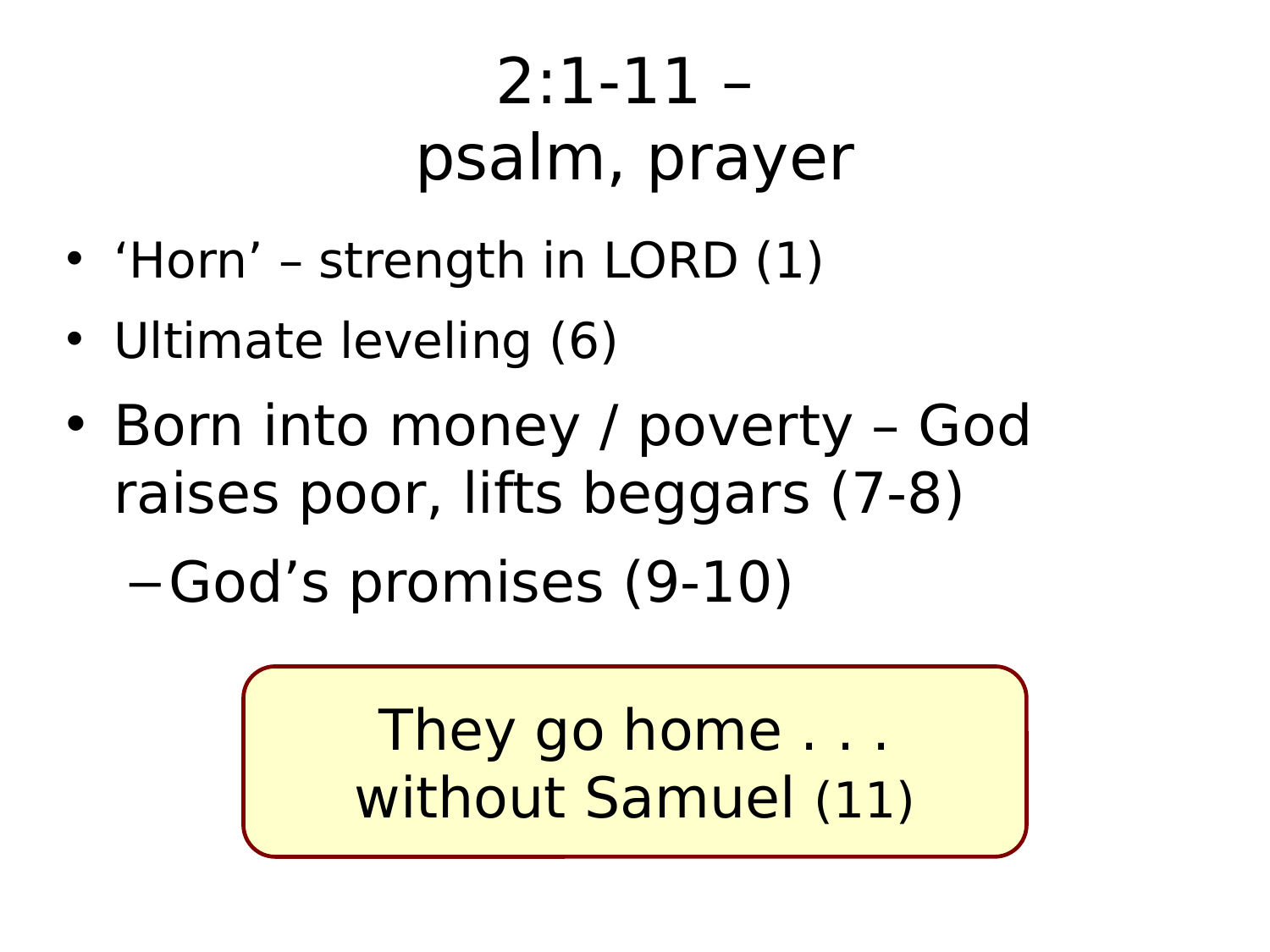

# 2:1-11 – psalm, prayer
‘Horn’ – strength in LORD (1)
Ultimate leveling (6)
Born into money / poverty – God raises poor, lifts beggars (7-8)
God’s promises (9-10)

They go home . . .
without Samuel (11)